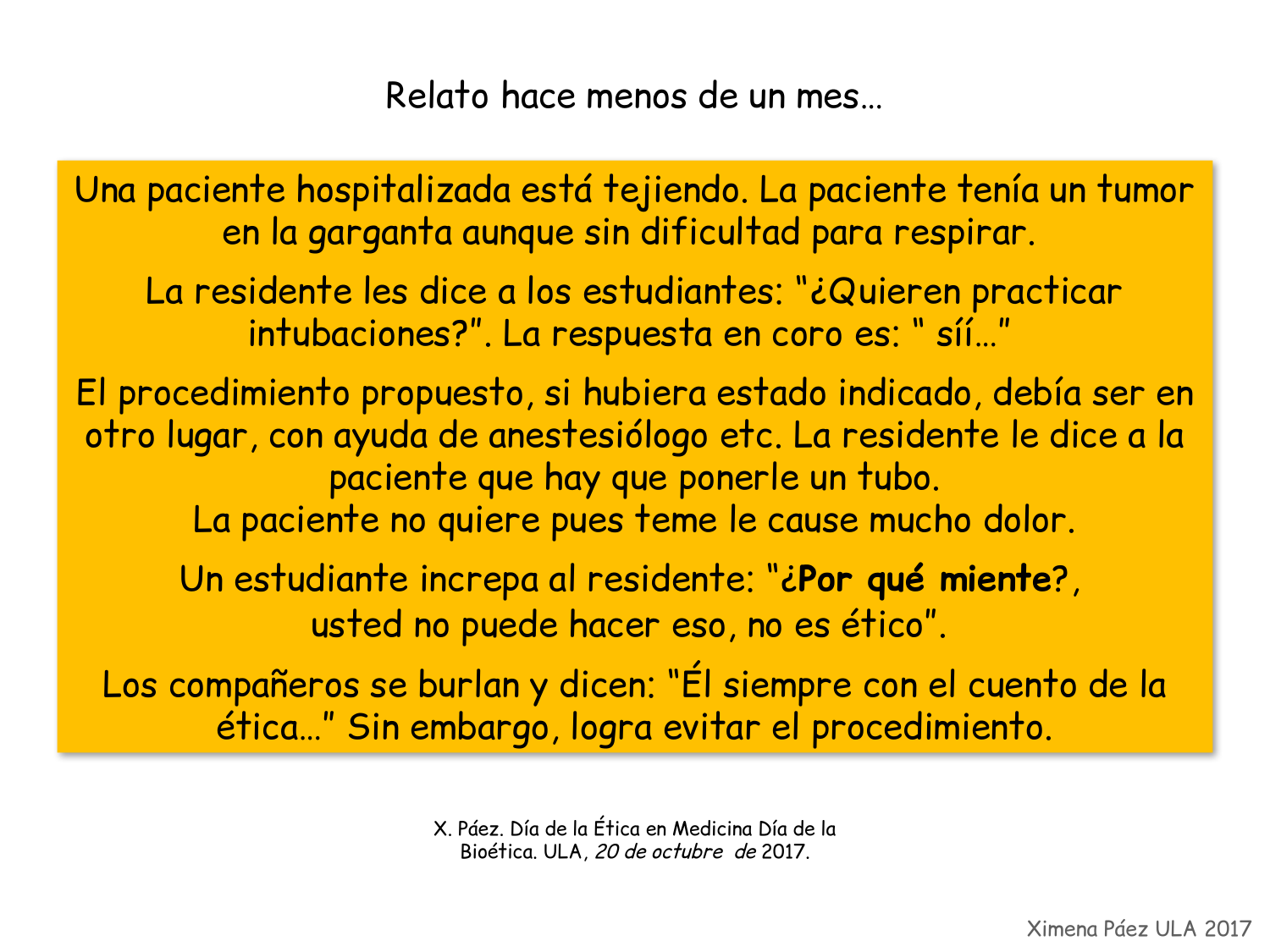

Relato hace menos de un mes…
Una paciente hospitalizada está tejiendo. La paciente tenía un tumor en la garganta aunque sin dificultad para respirar.

La residente les dice a los estudiantes: “¿Quieren practicar intubaciones?”. La respuesta en coro es: “ síí…”

El procedimiento propuesto, si hubiera estado indicado, debía ser en otro lugar, con ayuda de anestesiólogo etc. La residente le dice a la paciente que hay que ponerle un tubo.
La paciente no quiere pues teme le cause mucho dolor.

Un estudiante increpa al residente: “¿Por qué miente?,
usted no puede hacer eso, no es ético”.

Los compañeros se burlan y dicen: “Él siempre con el cuento de la ética…” Sin embargo, logra evitar el procedimiento.
X. Páez. Día de la Ética en Medicina Día de la Bioética. ULA, 20 de octubre  de 2017.
Ximena Páez ULA 2017